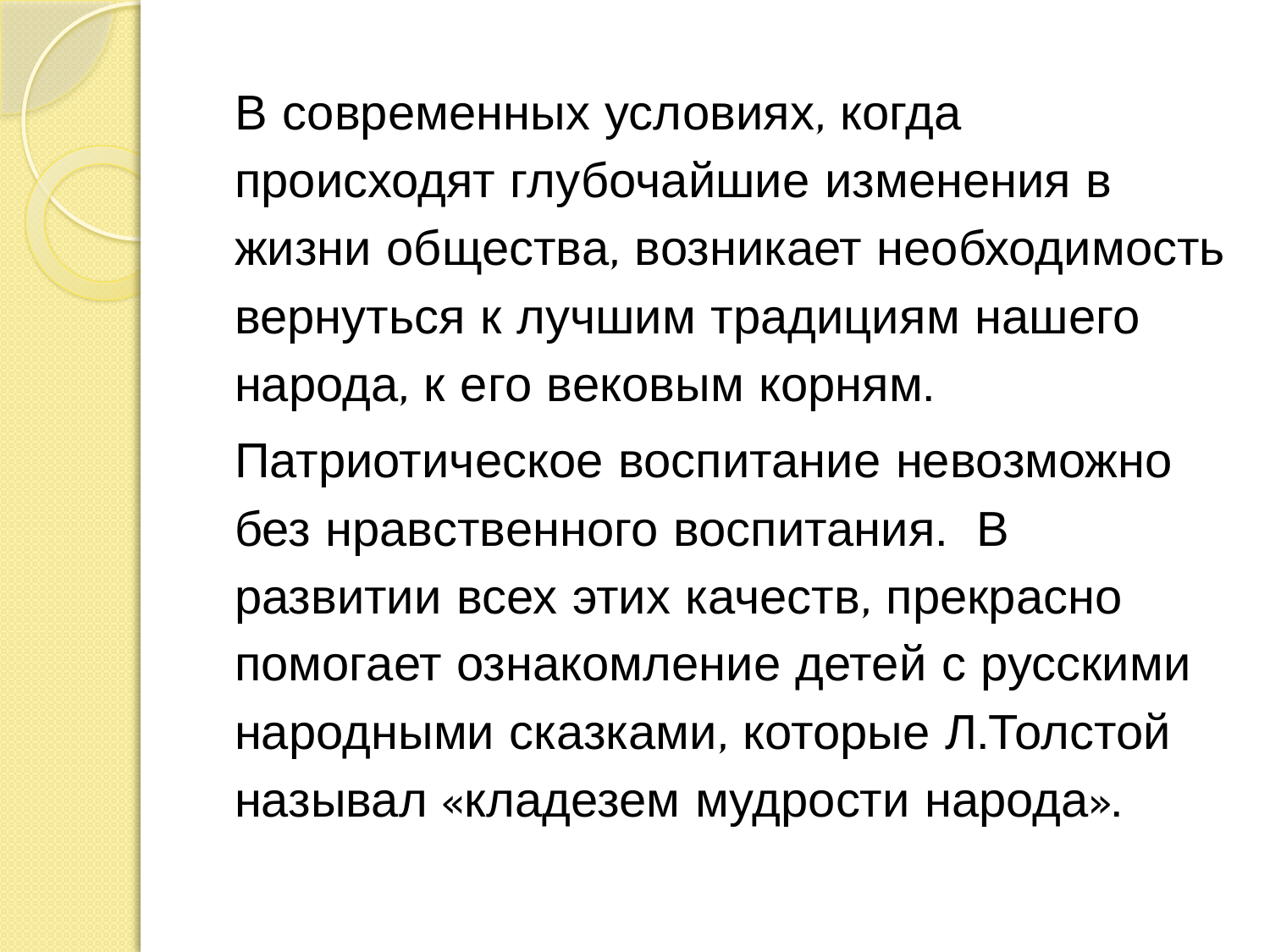

#
В современных условиях, когда происходят глубочайшие изменения в жизни общества, возникает необходимость вернуться к лучшим традициям нашего народа, к его вековым корням.
Патриотическое воспитание невозможно без нравственного воспитания.  В развитии всех этих качеств, прекрасно помогает ознакомление детей с русскими народными сказками, которые Л.Толстой называл «кладезем мудрости народа».